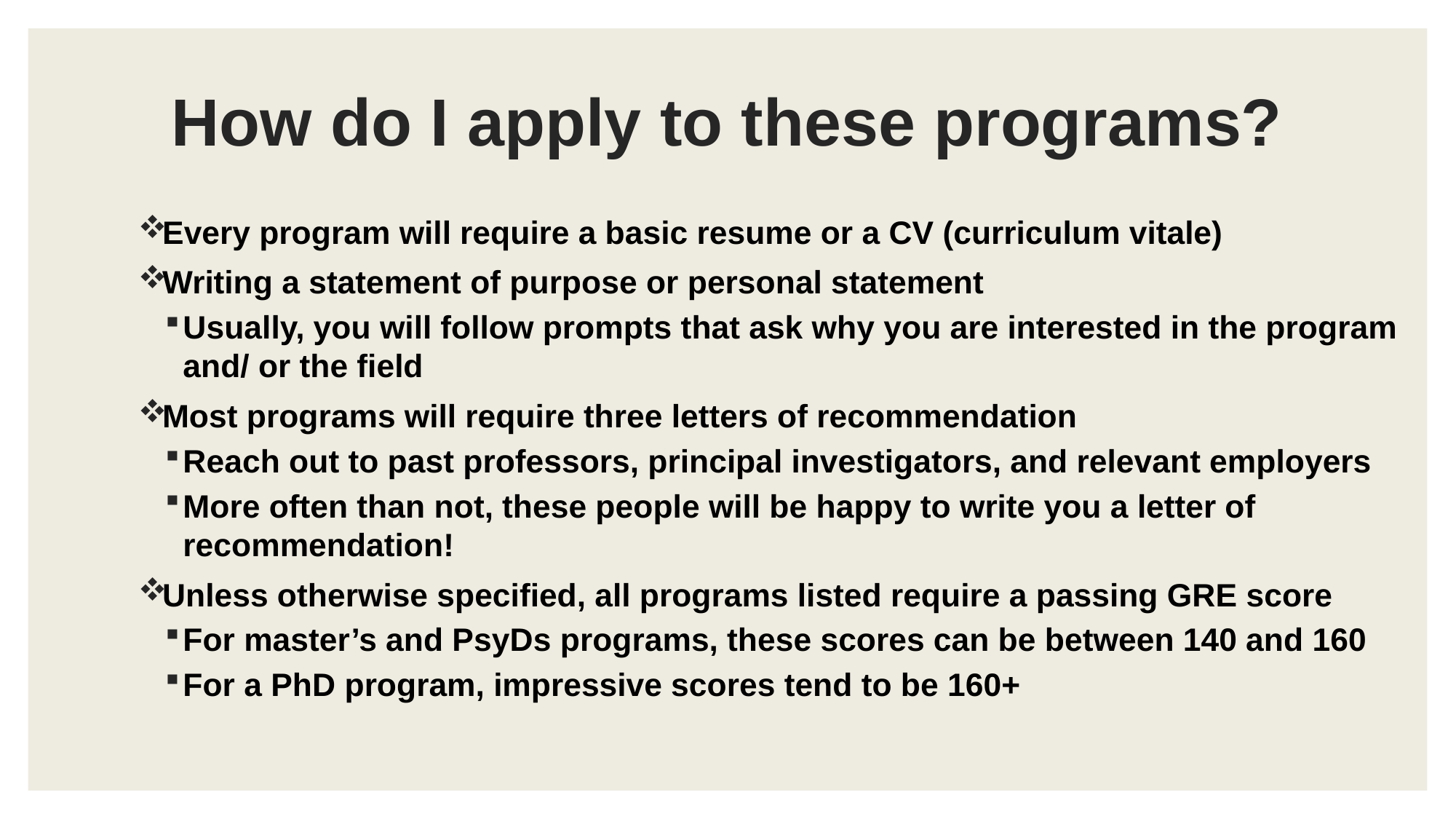

# How do I apply to these programs?
Every program will require a basic resume or a CV (curriculum vitale)
Writing a statement of purpose or personal statement
Usually, you will follow prompts that ask why you are interested in the program and/ or the field
Most programs will require three letters of recommendation
Reach out to past professors, principal investigators, and relevant employers
More often than not, these people will be happy to write you a letter of recommendation!
Unless otherwise specified, all programs listed require a passing GRE score
For master’s and PsyDs programs, these scores can be between 140 and 160
For a PhD program, impressive scores tend to be 160+